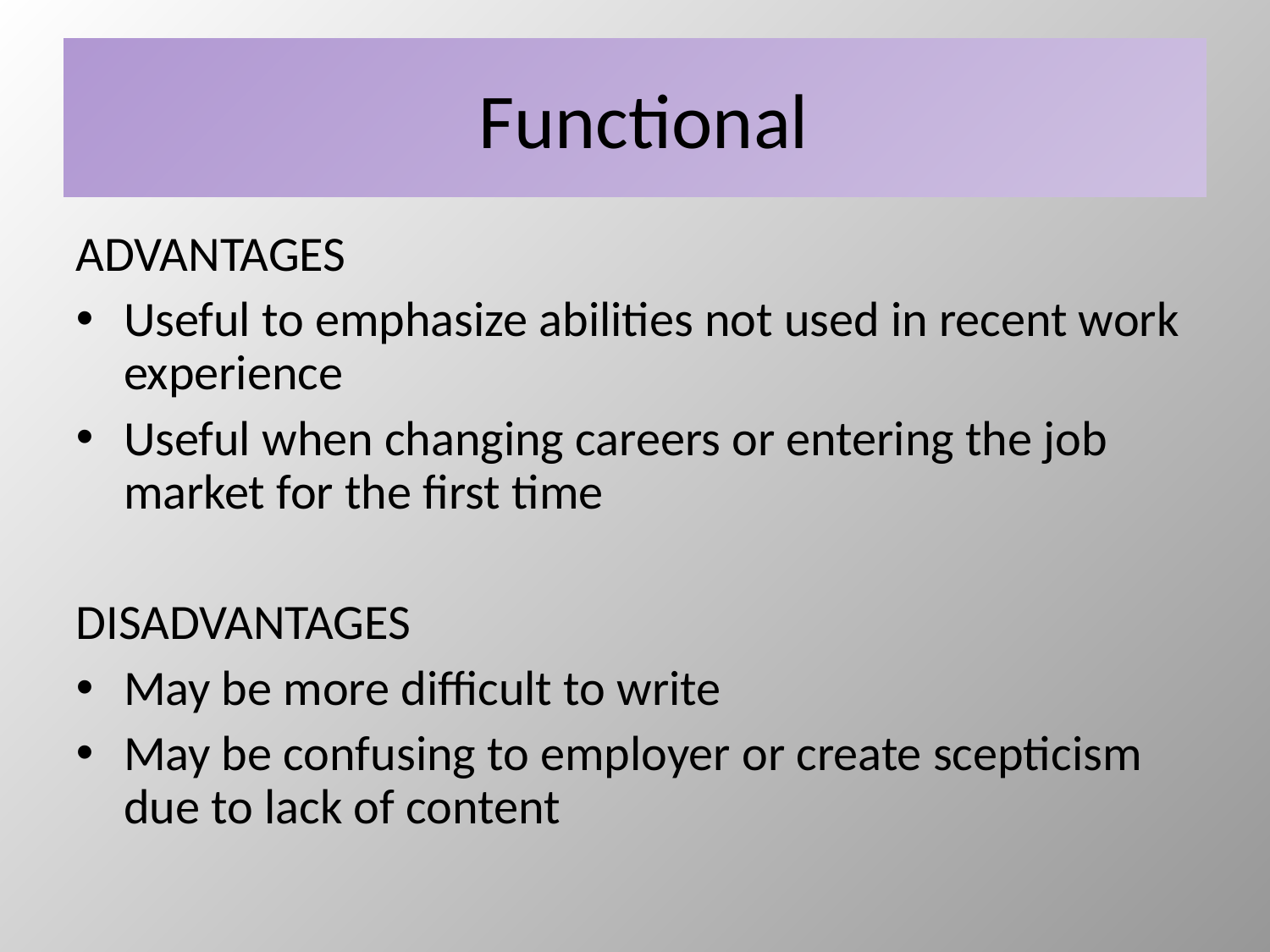

# Functional
ADVANTAGES
Useful to emphasize abilities not used in recent work experience
Useful when changing careers or entering the job market for the first time

DISADVANTAGES
May be more difficult to write
May be confusing to employer or create scepticism due to lack of content